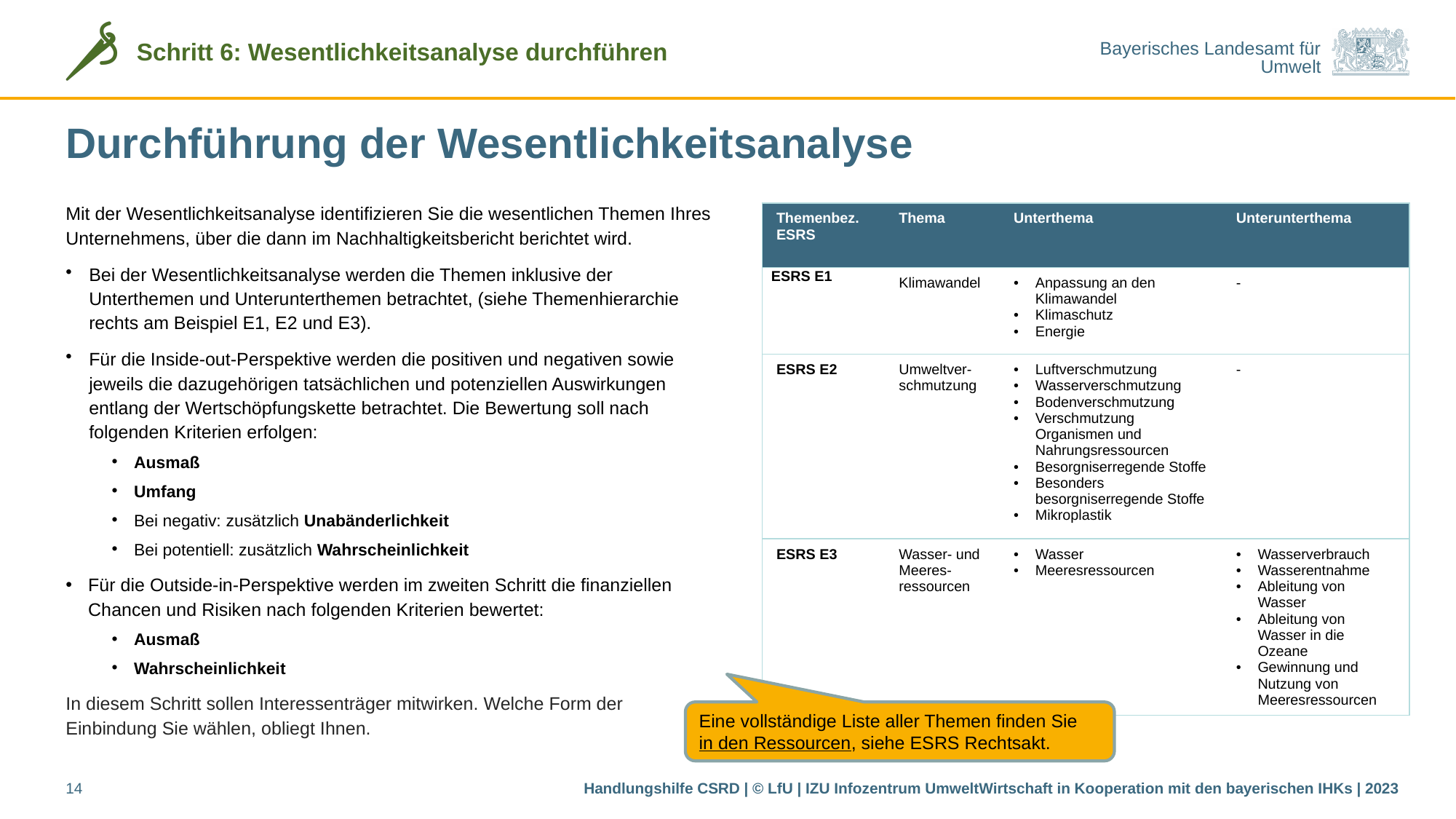

# Durchführung der Wesentlichkeitsanalyse
Mit der Wesentlichkeitsanalyse identifizieren Sie die wesentlichen Themen Ihres Unternehmens, über die dann im Nachhaltigkeitsbericht berichtet wird.
Bei der Wesentlichkeitsanalyse werden die Themen inklusive der Unterthemen und Unterunterthemen betrachtet, (siehe Themenhierarchie rechts am Beispiel E1, E2 und E3).
Für die Inside-out-Perspektive werden die positiven und negativen sowie jeweils die dazugehörigen tatsächlichen und potenziellen Auswirkungen entlang der Wertschöpfungskette betrachtet. Die Bewertung soll nach folgenden Kriterien erfolgen:
Ausmaß
Umfang
Bei negativ: zusätzlich Unabänderlichkeit
Bei potentiell: zusätzlich Wahrscheinlichkeit
Für die Outside-in-Perspektive werden im zweiten Schritt die finanziellen Chancen und Risiken nach folgenden Kriterien bewertet:
Ausmaß
Wahrscheinlichkeit
In diesem Schritt sollen Interessenträger mitwirken. Welche Form der Einbindung Sie wählen, obliegt Ihnen.

| Themenbez. ESRS | Thema | Unterthema | Unterunterthema |
| --- | --- | --- | --- |
| ESRS E1 | Klimawandel | Anpassung an den Klimawandel Klimaschutz Energie | - |
| ESRS E2 | Umweltver-schmutzung | Luftverschmutzung Wasserverschmutzung Bodenverschmutzung Verschmutzung Organismen und Nahrungsressourcen Besorgniserregende Stoffe Besonders besorgniserregende Stoffe Mikroplastik | - |
| ESRS E3 | Wasser- und Meeres-ressourcen | Wasser Meeresressourcen | Wasserverbrauch Wasserentnahme Ableitung von Wasser Ableitung von Wasser in die Ozeane Gewinnung und Nutzung von Meeresressourcen |

Eine vollständige Liste aller Themen finden Sie in den Ressourcen, siehe ESRS Rechtsakt.
14
Handlungshilfe CSRD | © LfU | IZU Infozentrum UmweltWirtschaft in Kooperation mit den bayerischen IHKs | 2023